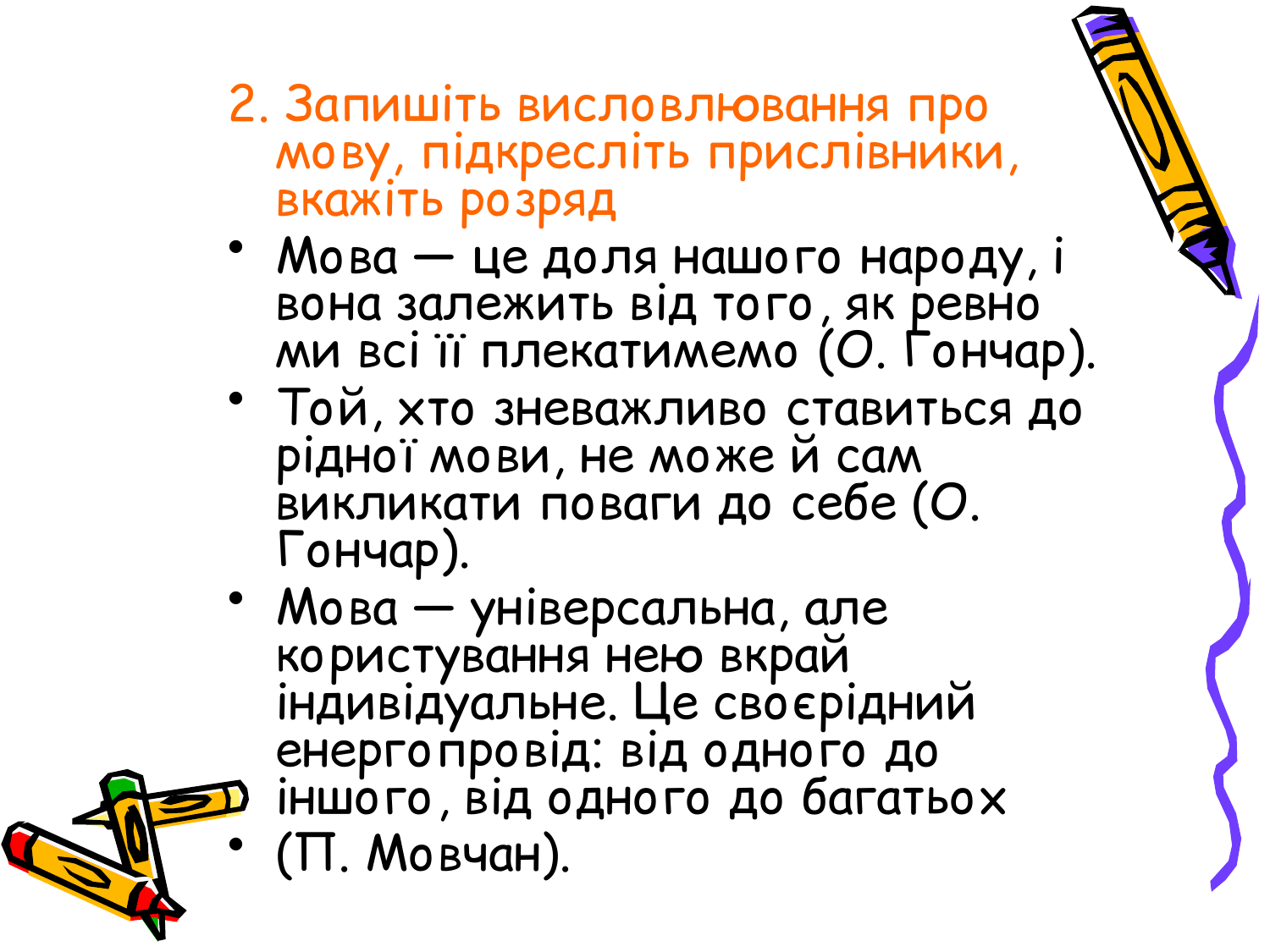

2. Запишіть висловлювання про мову, підкресліть прислівники, вкажіть розряд
Мова — це доля нашого народу, і вона залежить від того, як ревно ми всі її плекатимемо (О. Гончар).
Той, хто зневажливо ставиться до рідної мови, не може й сам викликати поваги до себе (О. Гончар).
Мова — універсальна, але користування нею вкрай індивідуальне. Це своєрідний енергопровід: від одного до іншого, від одного до багатьох
(П. Мовчан).